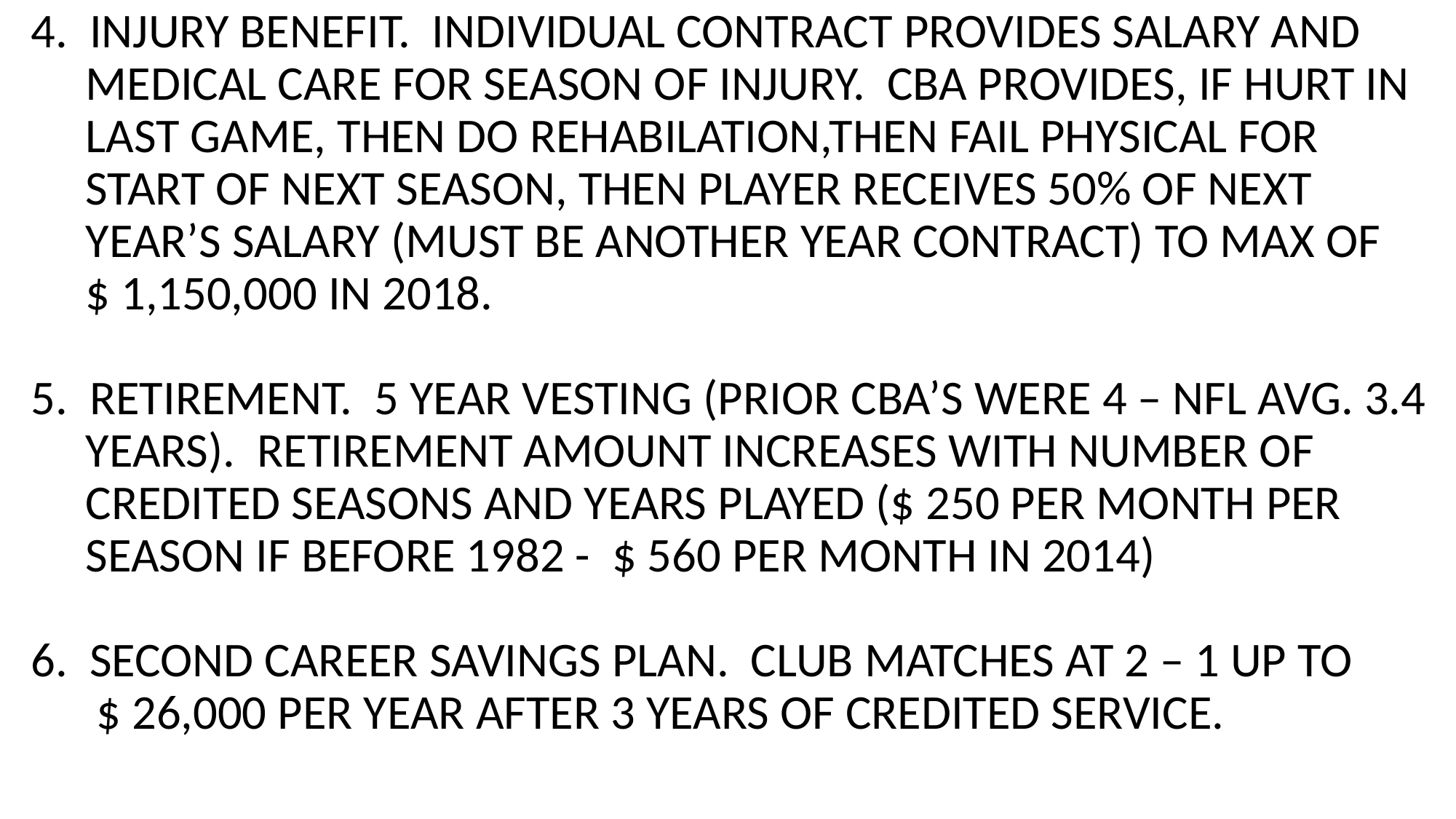

# 4.  INJURY BENEFIT.  INDIVIDUAL CONTRACT PROVIDES SALARY AND MEDICAL CARE FOR SEASON OF INJURY.  CBA PROVIDES, IF HURT IN LAST GAME, THEN DO REHABILATION,THEN FAIL PHYSICAL FOR START OF NEXT SEASON, THEN PLAYER RECEIVES 50% OF NEXT YEAR’S SALARY (MUST BE ANOTHER YEAR CONTRACT) TO MAX OF $ 1,150,000 IN 2018. 5.  RETIREMENT.  5 YEAR VESTING (PRIOR CBA’S WERE 4 – NFL AVG. 3.4 YEARS).  RETIREMENT AMOUNT INCREASES WITH NUMBER OF CREDITED SEASONS AND YEARS PLAYED ($ 250 PER MONTH PER SEASON IF BEFORE 1982 -  $ 560 PER MONTH IN 2014) 6.  SECOND CAREER SAVINGS PLAN.  CLUB MATCHES AT 2 – 1 UP TO $ 26,000 PER YEAR AFTER 3 YEARS OF CREDITED SERVICE.